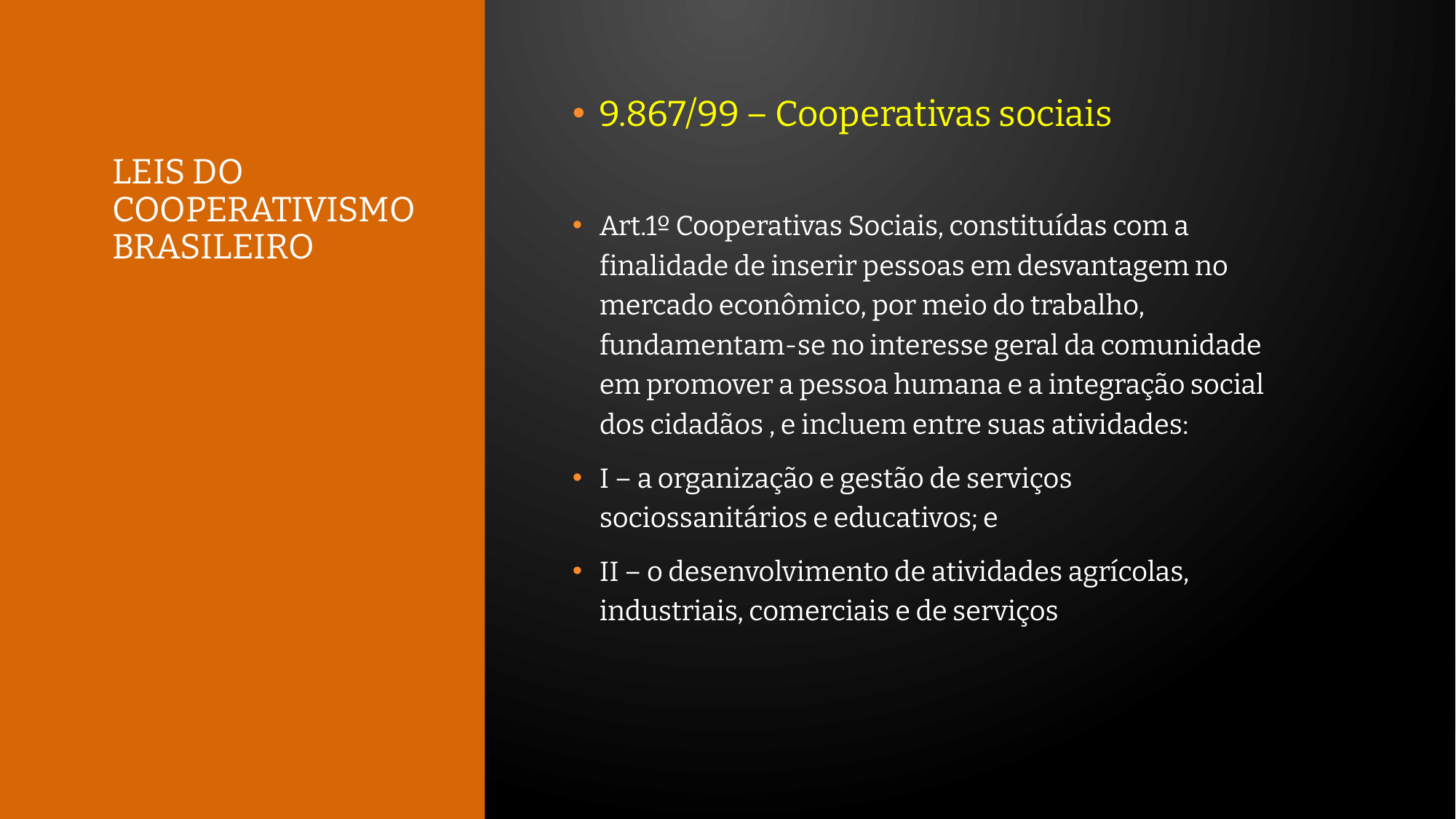

9.867/99 – Cooperativas sociais

Art.1º Cooperativas Sociais, constituídas com a finalidade de inserir pessoas em desvantagem no mercado econômico, por meio do trabalho, fundamentam-se no interesse geral da comunidade em promover a pessoa humana e a integração social dos cidadãos , e incluem entre suas atividades:
I – a organização e gestão de serviços sociossanitários e educativos; e
II – o desenvolvimento de atividades agrícolas, industriais, comerciais e de serviços
# LEIS DO COOPERATIVISMO BRASILEIRO